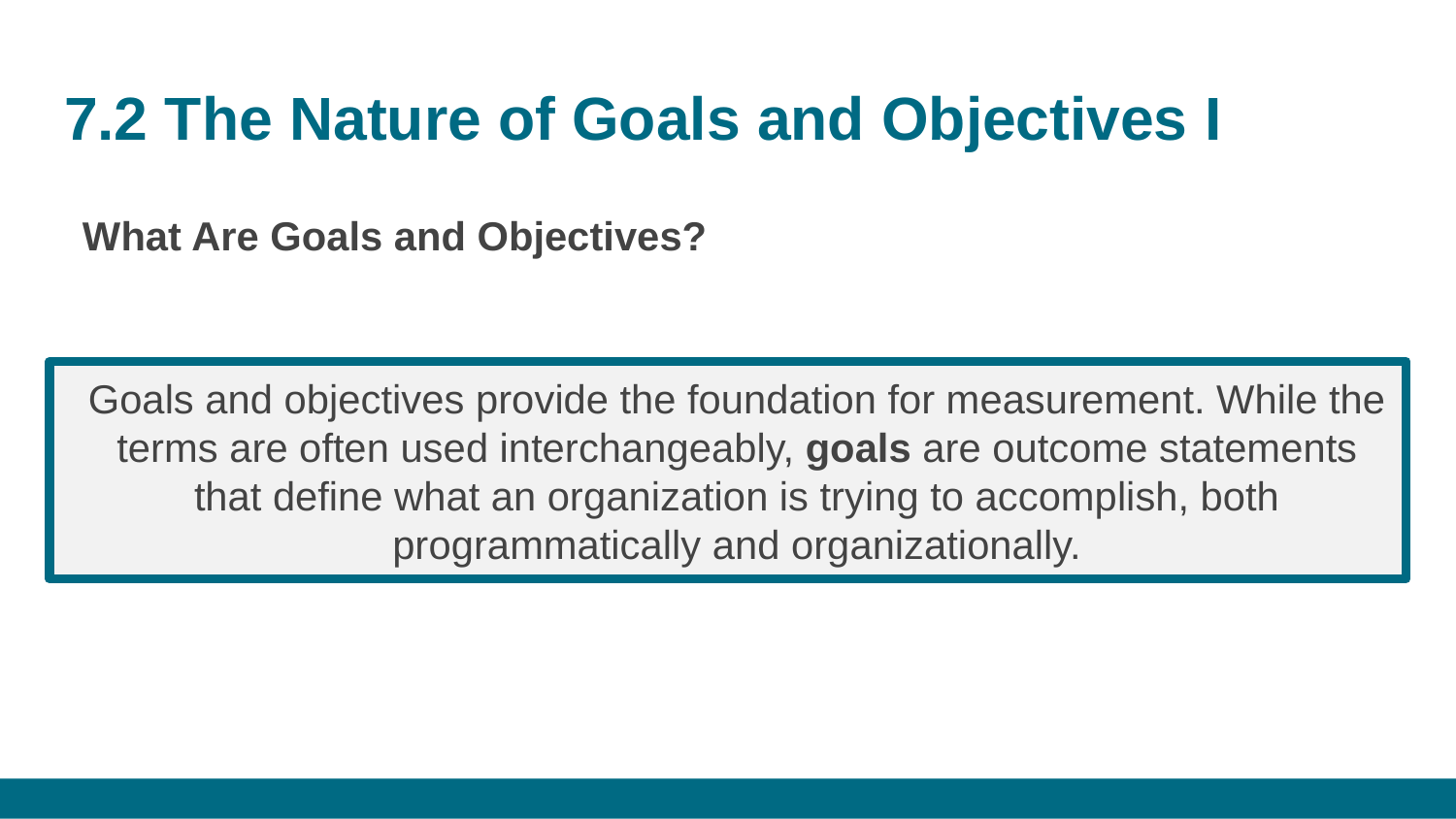

# 7.2 The Nature of Goals and Objectives I
What Are Goals and Objectives?

Goals and objectives provide the foundation for measurement. While the terms are often used interchangeably, goals are outcome statements that define what an organization is trying to accomplish, both programmatically and organizationally.